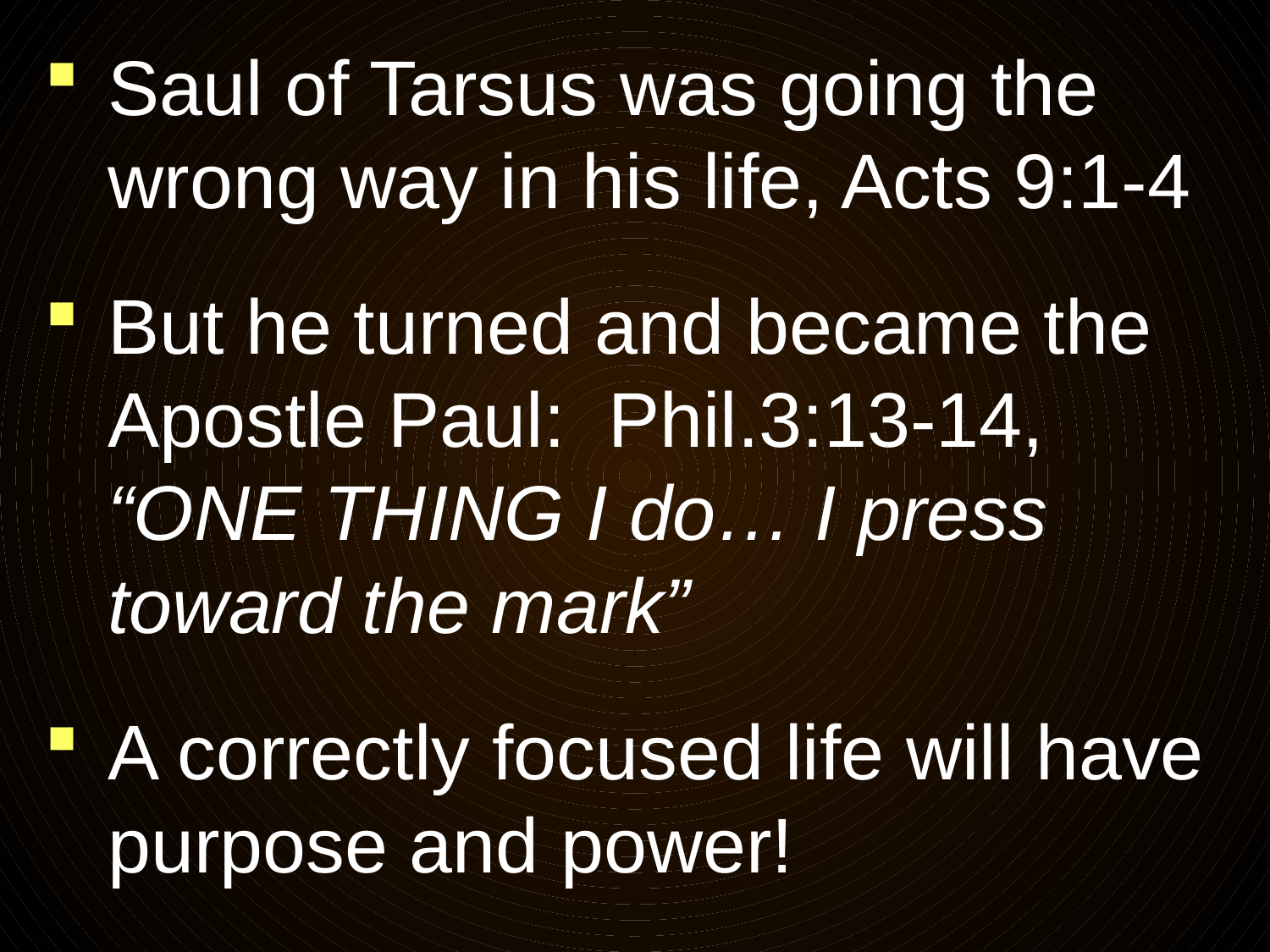

Saul of Tarsus was going the wrong way in his life, Acts 9:1-4

But he turned and became the Apostle Paul:  Phil.3:13-14, “ONE THING I do… I press toward the mark”

A correctly focused life will have purpose and power!